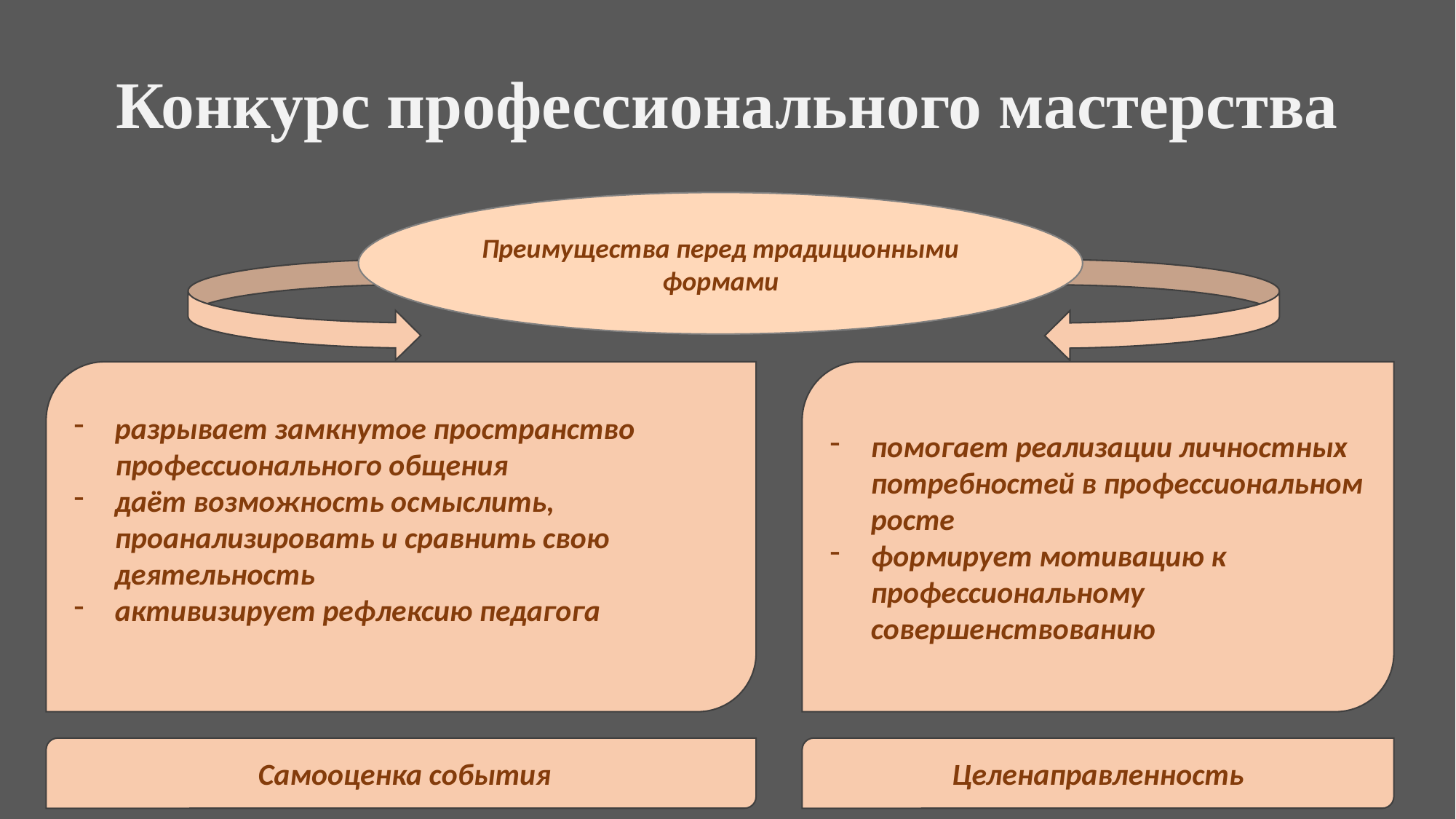

# Конкурс профессионального мастерства
Преимущества перед традиционными формами

разрывает замкнутое пространство
      профессионального общения
даёт возможность осмыслить, проанализировать и сравнить свою деятельность
активизирует рефлексию педагога

помогает реализации личностных потребностей в профессиональном росте
формирует мотивацию к профессиональному совершенствованию
 Самооценка события
Целенаправленность